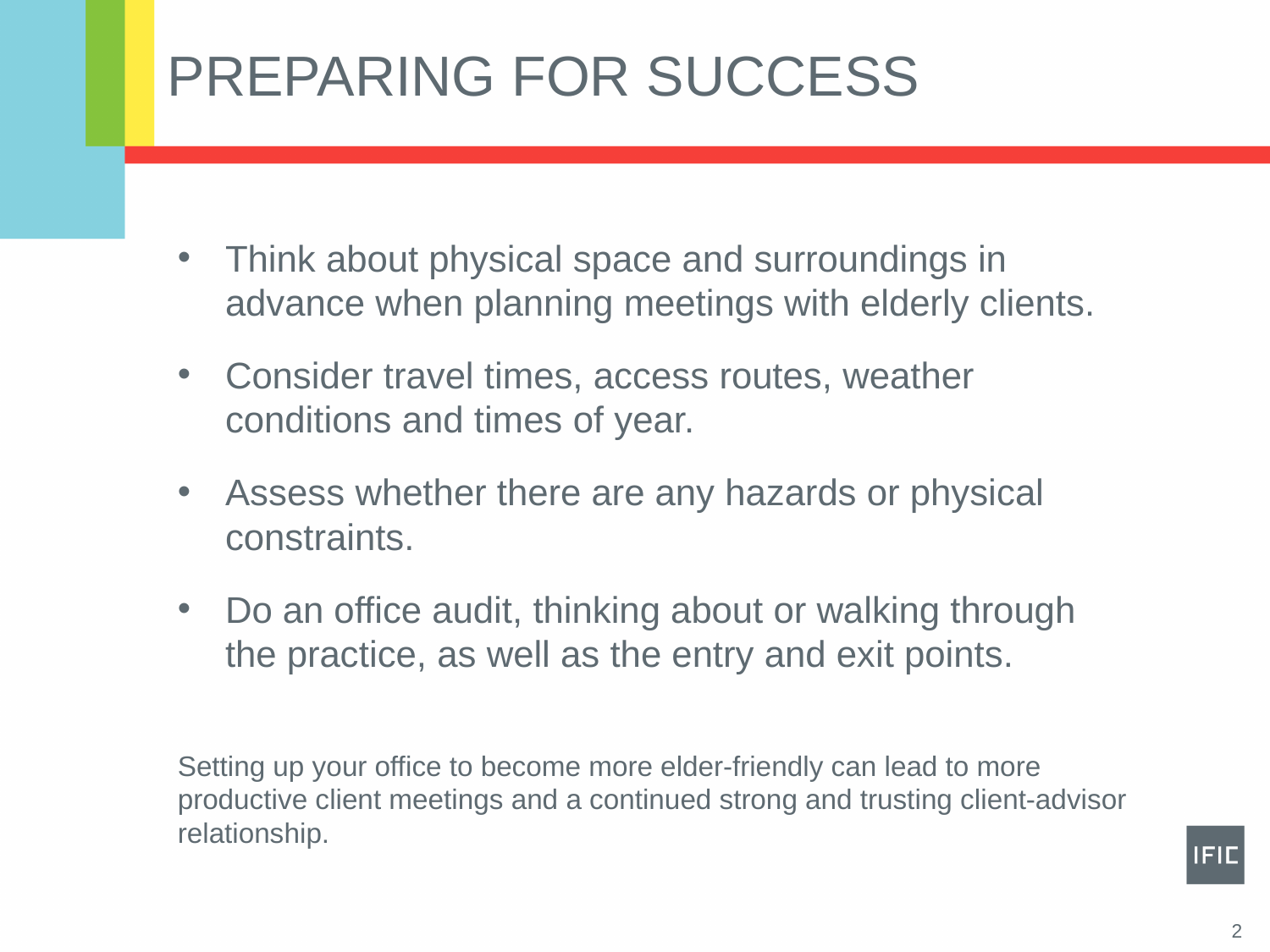

# Preparing for success
Think about physical space and surroundings in advance when planning meetings with elderly clients.
Consider travel times, access routes, weather conditions and times of year.
Assess whether there are any hazards or physical constraints.
Do an office audit, thinking about or walking through the practice, as well as the entry and exit points.
Setting up your office to become more elder-friendly can lead to more productive client meetings and a continued strong and trusting client-advisor relationship.

2